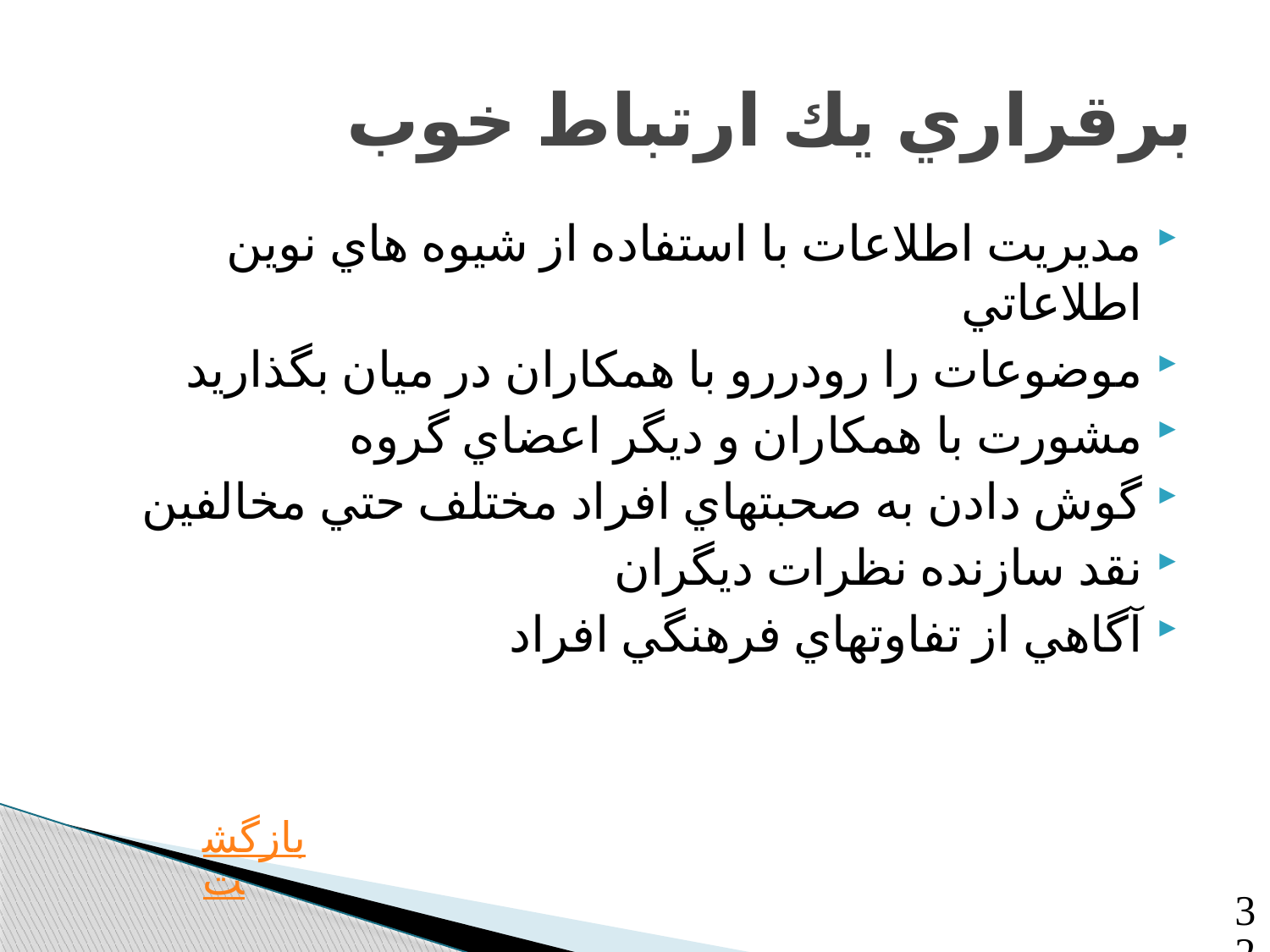

# برقراري يك ارتباط خوب
مديريت اطلاعات با استفاده از شيوه هاي نوين اطلاعاتي
موضوعات را رودررو با همكاران در ميان بگذاريد
مشورت با همكاران و ديگر اعضاي گروه
گوش دادن به صحبتهاي افراد مختلف حتي مخالفين
نقد سازنده نظرات ديگران
آگاهي از تفاوتهاي فرهنگي افراد
بازگشت
32